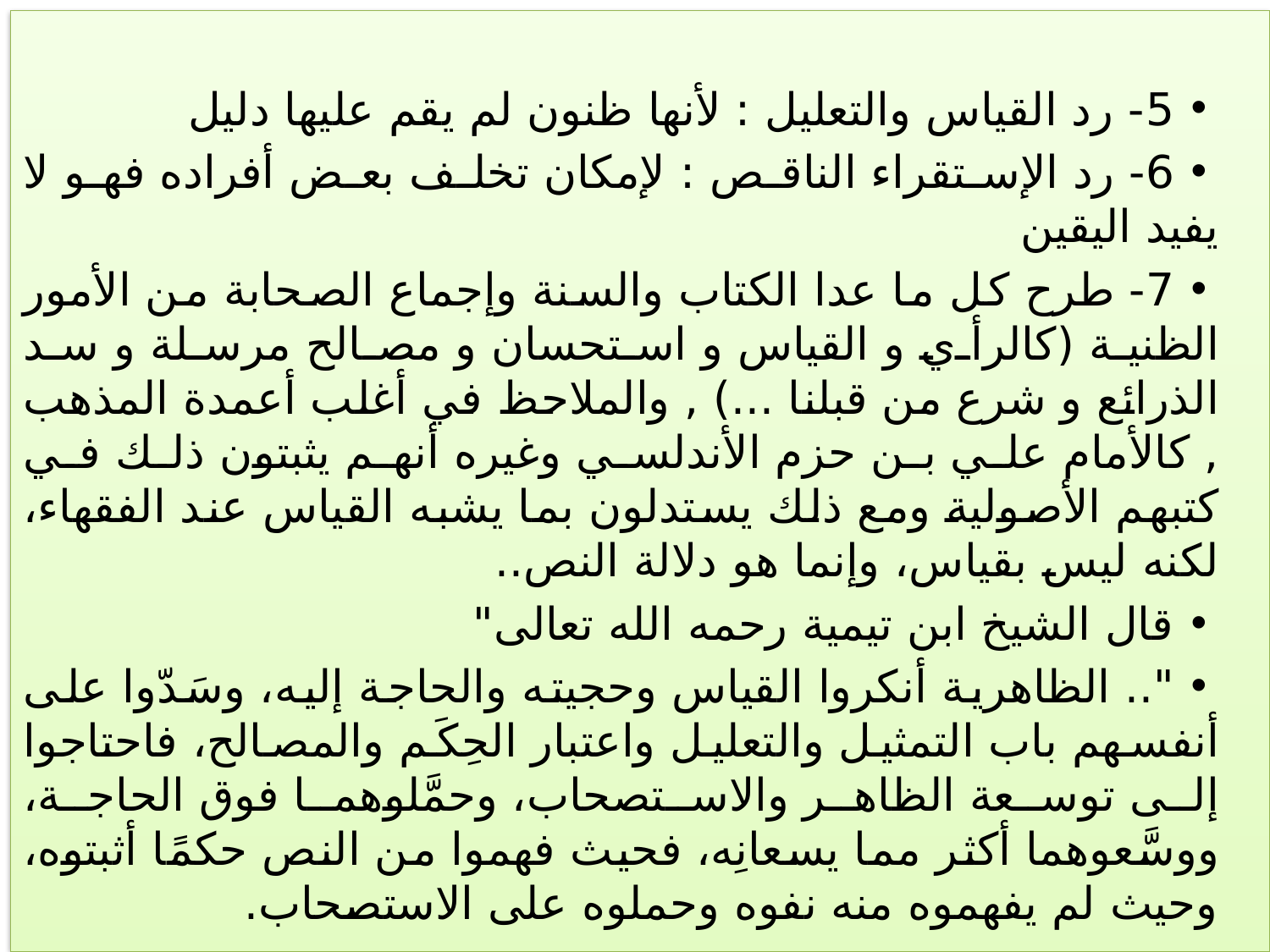

5- رد القياس والتعليل : لأنها ظنون لم يقم عليها دليل
6- رد الإستقراء الناقص : لإمكان تخلف بعض أفراده فهو لا يفيد اليقين
7- طرح كل ما عدا الكتاب والسنة وإجماع الصحابة من الأمور الظنية (كالرأي و القياس و استحسان و مصالح مرسلة و سد الذرائع و شرع من قبلنا ...) , والملاحظ في أغلب أعمدة المذهب , كالأمام علي بن حزم الأندلسي وغيره أنهم يثبتون ذلك في كتبهم الأصولية ومع ذلك يستدلون بما يشبه القياس عند الفقهاء، لكنه ليس بقياس، وإنما هو دلالة النص..
قال الشيخ ابن تيمية رحمه الله تعالى"
".. الظاهرية أنكروا القياس وحجيته والحاجة إليه، وسَدّوا على أنفسهم باب التمثيل والتعليل واعتبار الحِكَم والمصالح، فاحتاجوا إلى توسعة الظاهر والاستصحاب، وحمَّلوهما فوق الحاجة، ووسَّعوهما أكثر مما يسعانِه، فحيث فهموا من النص حكمًا أثبتوه، وحيث لم يفهموه منه نفوه وحملوه على الاستصحاب.